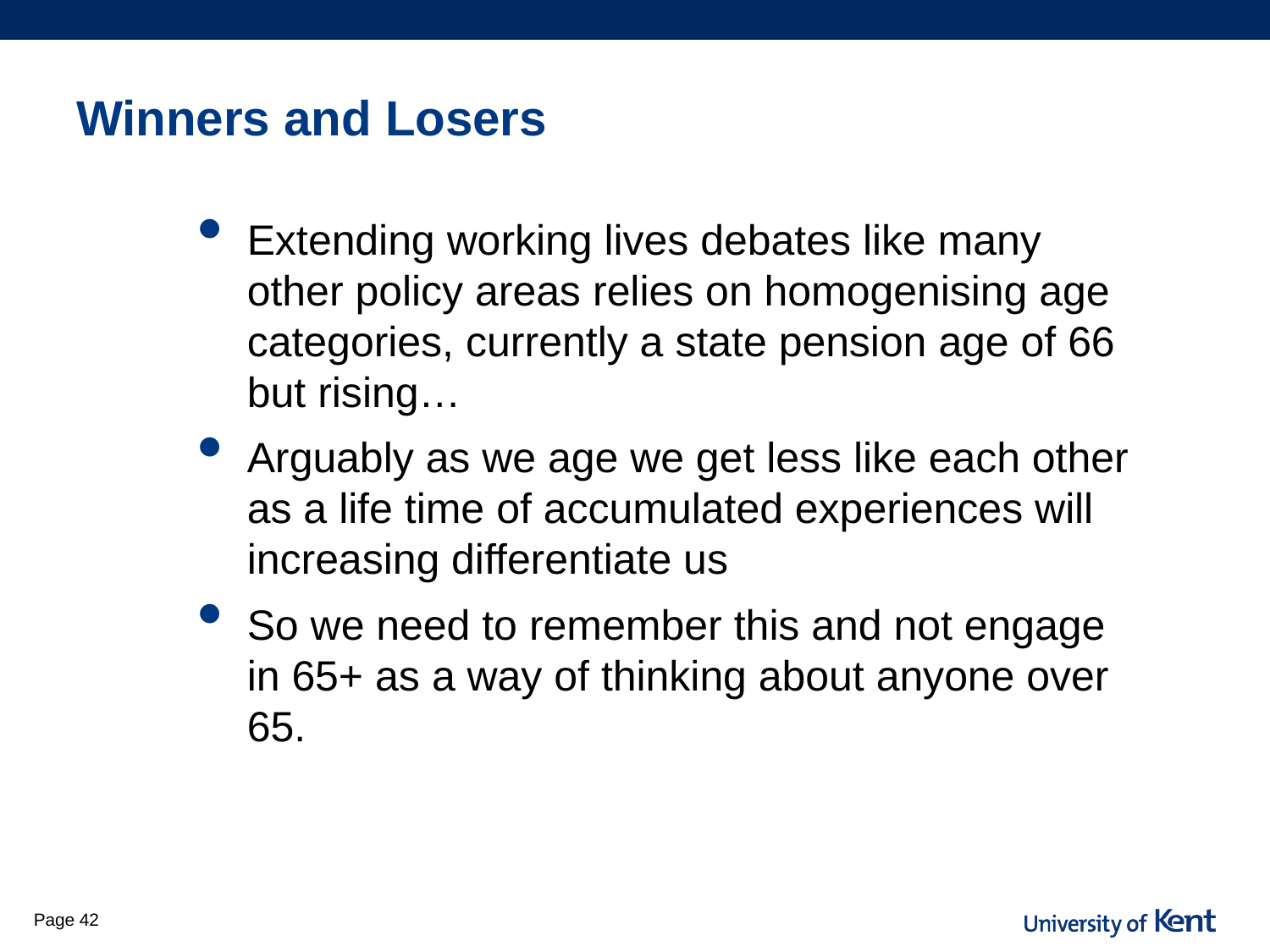

# Winners and Losers
Extending working lives debates like many other policy areas relies on homogenising age categories, currently a state pension age of 66 but rising…
Arguably as we age we get less like each other as a life time of accumulated experiences will increasing differentiate us
So we need to remember this and not engage in 65+ as a way of thinking about anyone over 65.
Page 42